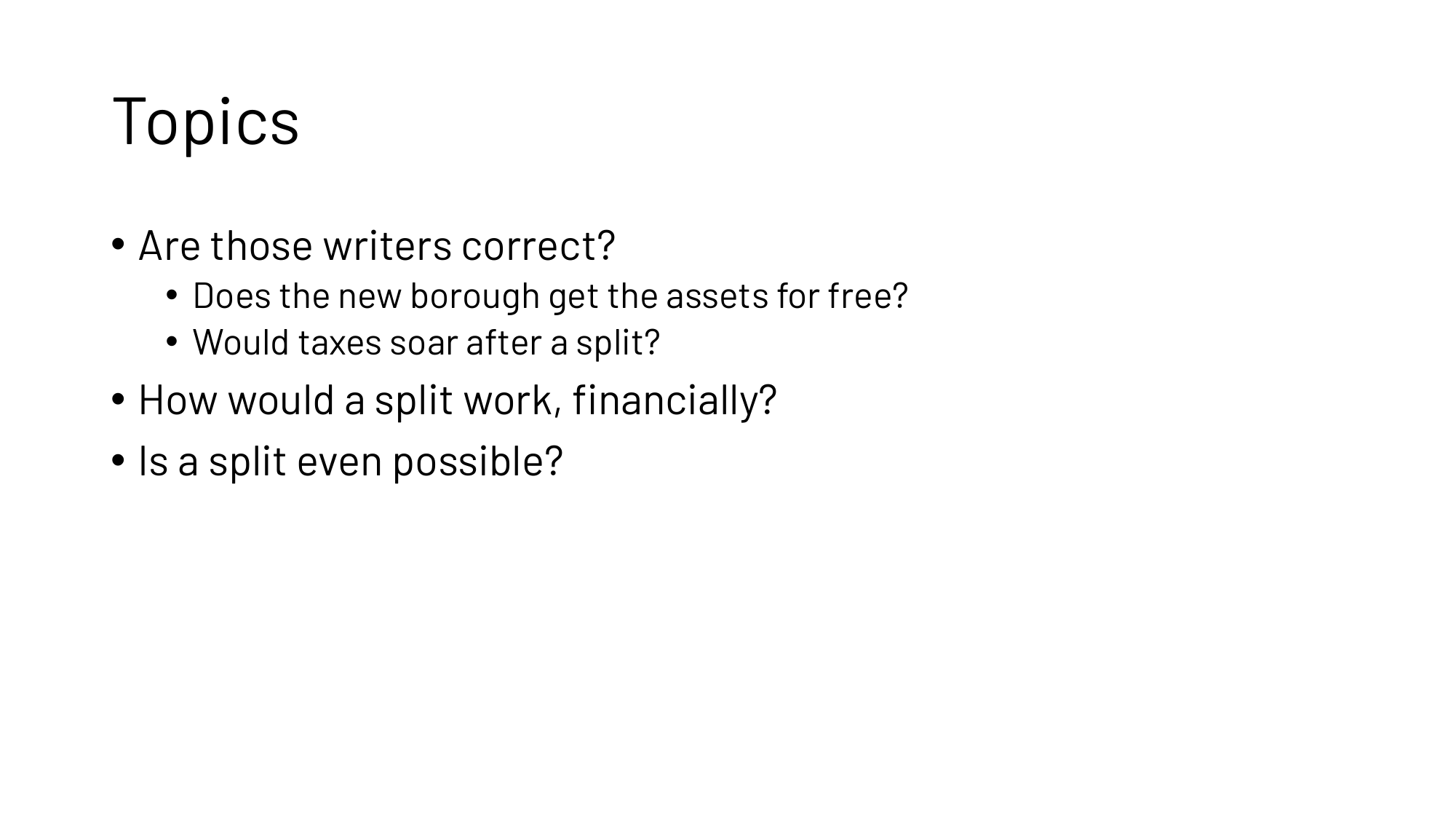

# Topics
Are those writers correct?
Does the new borough get the assets for free?
Would taxes soar after a split?
How would a split work, financially?
Is a split even possible?